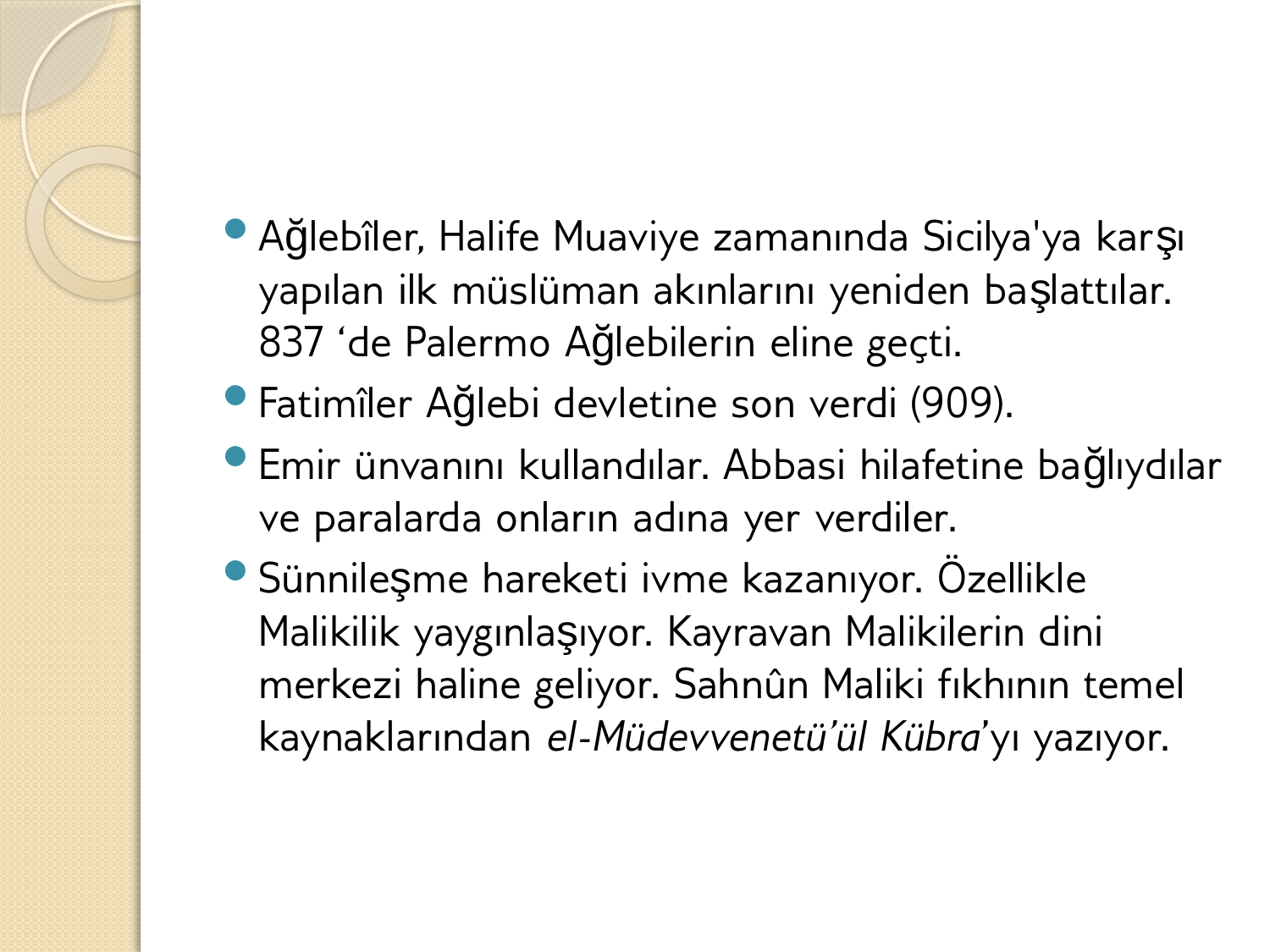

#
Ağlebîler, Halife Muaviye zamanında Sicilya'ya karşı yapılan ilk müslüman akınlarını yeniden başlattılar. 837 ‘de Palermo Ağlebilerin eline geçti.
Fatimîler Ağlebi devletine son verdi (909).
Emir ünvanını kullandılar. Abbasi hilafetine bağlıydılar ve paralarda onların adına yer verdiler.
Sünnileşme hareketi ivme kazanıyor. Özellikle Malikilik yaygınlaşıyor. Kayravan Malikilerin dini merkezi haline geliyor. Sahnûn Maliki fıkhının temel kaynaklarından el-Müdevvenetü’ül Kübra’yı yazıyor.